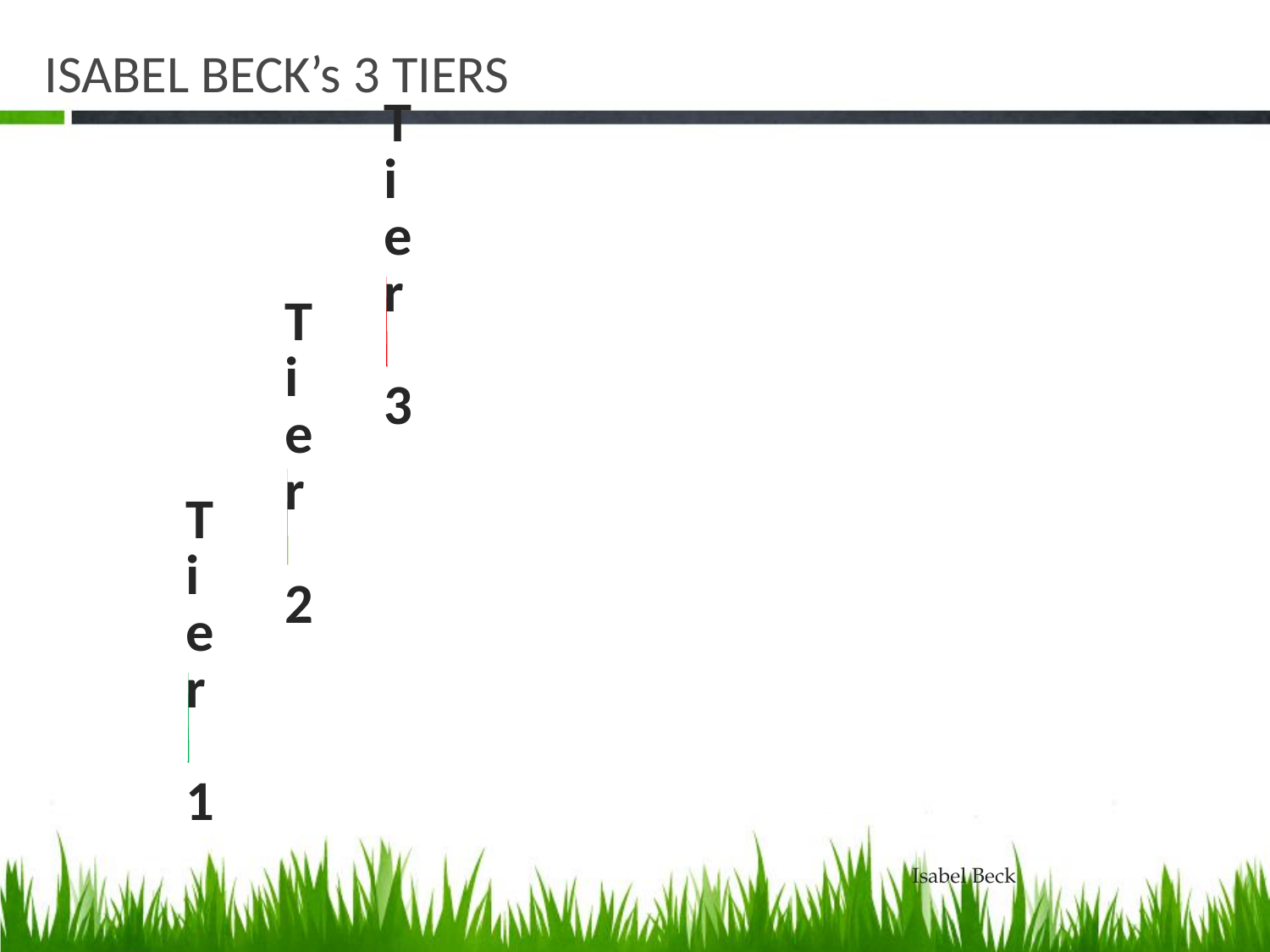

# ISABEL BECK’s 3 TIERS

Tier 3
Isabel Beck